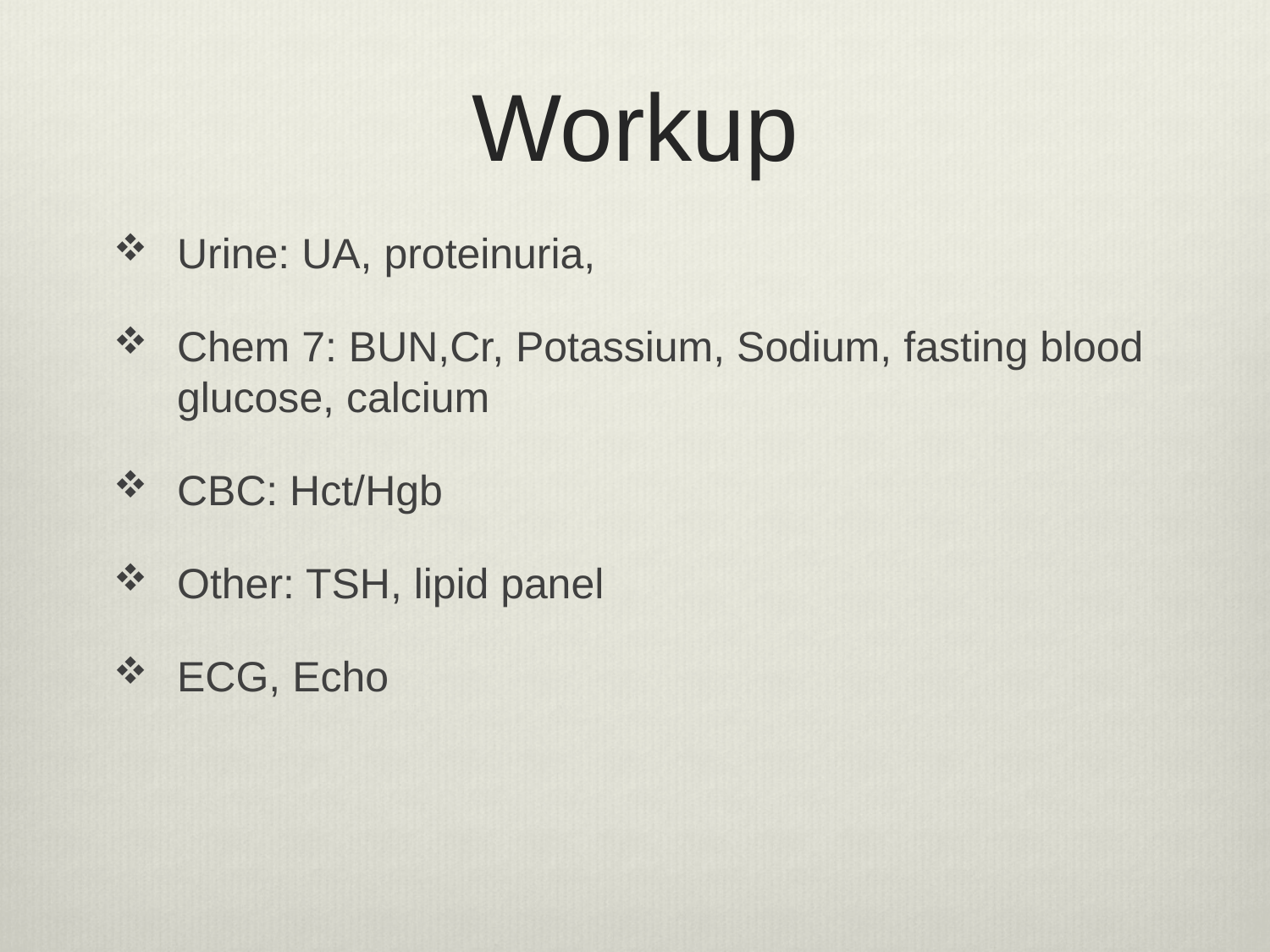

# Workup
Urine: UA, proteinuria,
Chem 7: BUN,Cr, Potassium, Sodium, fasting blood glucose, calcium
CBC: Hct/Hgb
Other: TSH, lipid panel
ECG, Echo